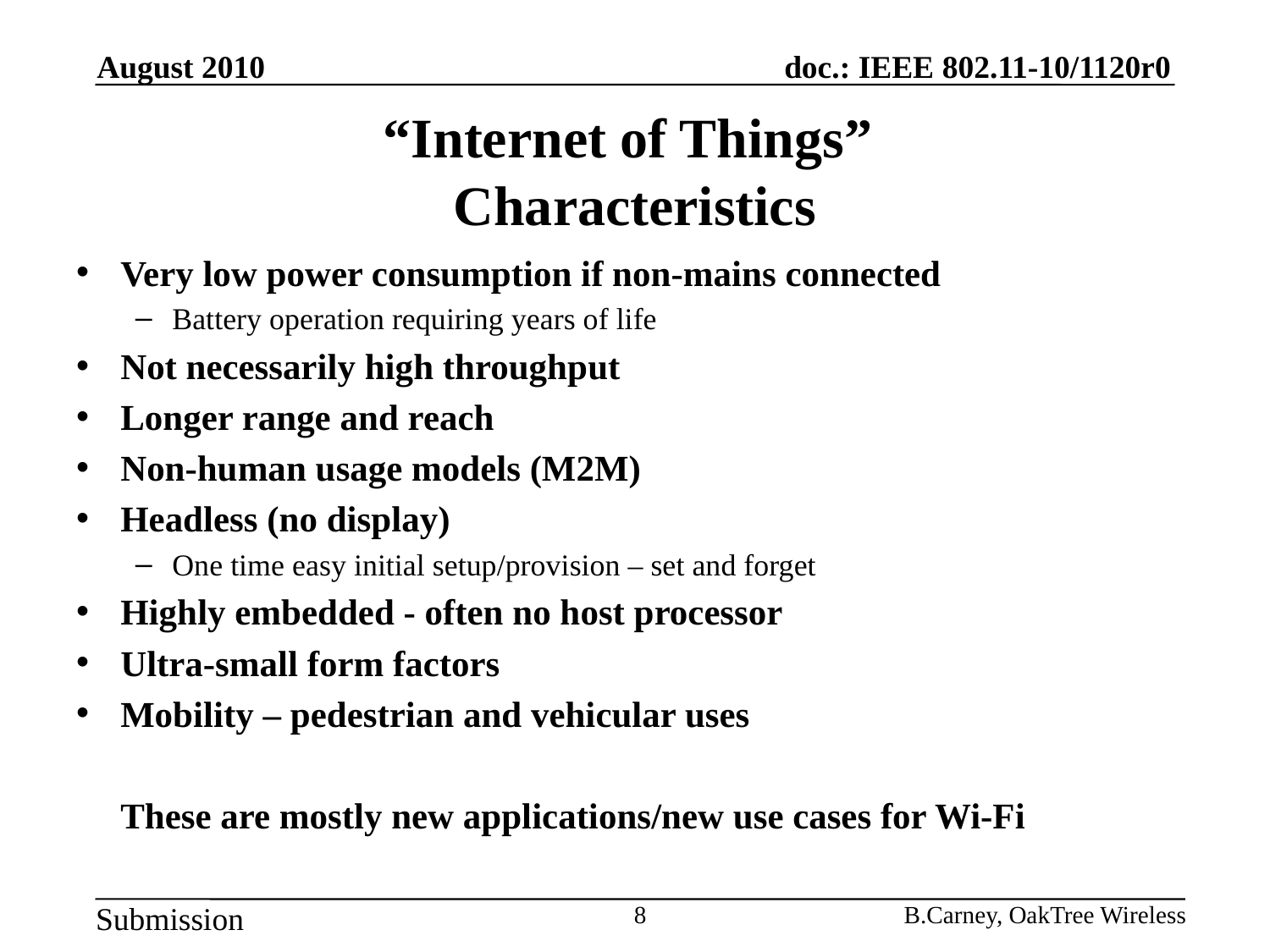

August 2010
# “Internet of Things” Characteristics
Very low power consumption if non-mains connected
Battery operation requiring years of life
Not necessarily high throughput
Longer range and reach
Non-human usage models (M2M)
Headless (no display)
One time easy initial setup/provision – set and forget
Highly embedded - often no host processor
Ultra-small form factors
Mobility – pedestrian and vehicular uses

	These are mostly new applications/new use cases for Wi-Fi
8
B.Carney, OakTree Wireless